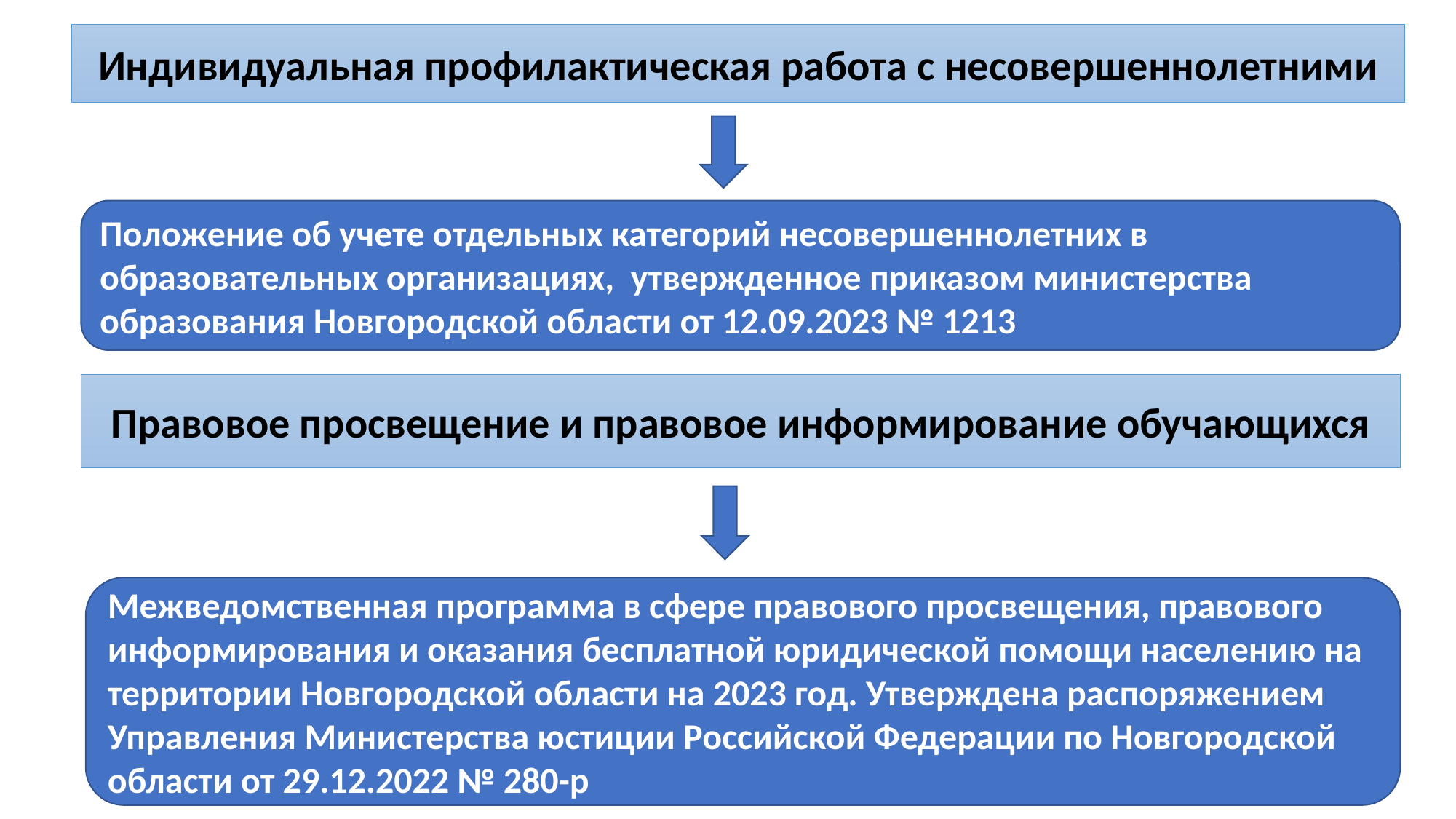

Индивидуальная профилактическая работа с несовершеннолетними

Положение об учете отдельных категорий несовершеннолетних в образовательных организациях,  утвержденное приказом министерства образования Новгородской области от 12.09.2023 № 1213
Правовое просвещение и правовое информирование обучающихся

Межведомственная программа в сфере правового просвещения, правового информирования и оказания бесплатной юридической помощи населению на территории Новгородской области на 2023 год. Утверждена распоряжением Управления Министерства юстиции Российской Федерации по Новгородской области от 29.12.2022 № 280-р